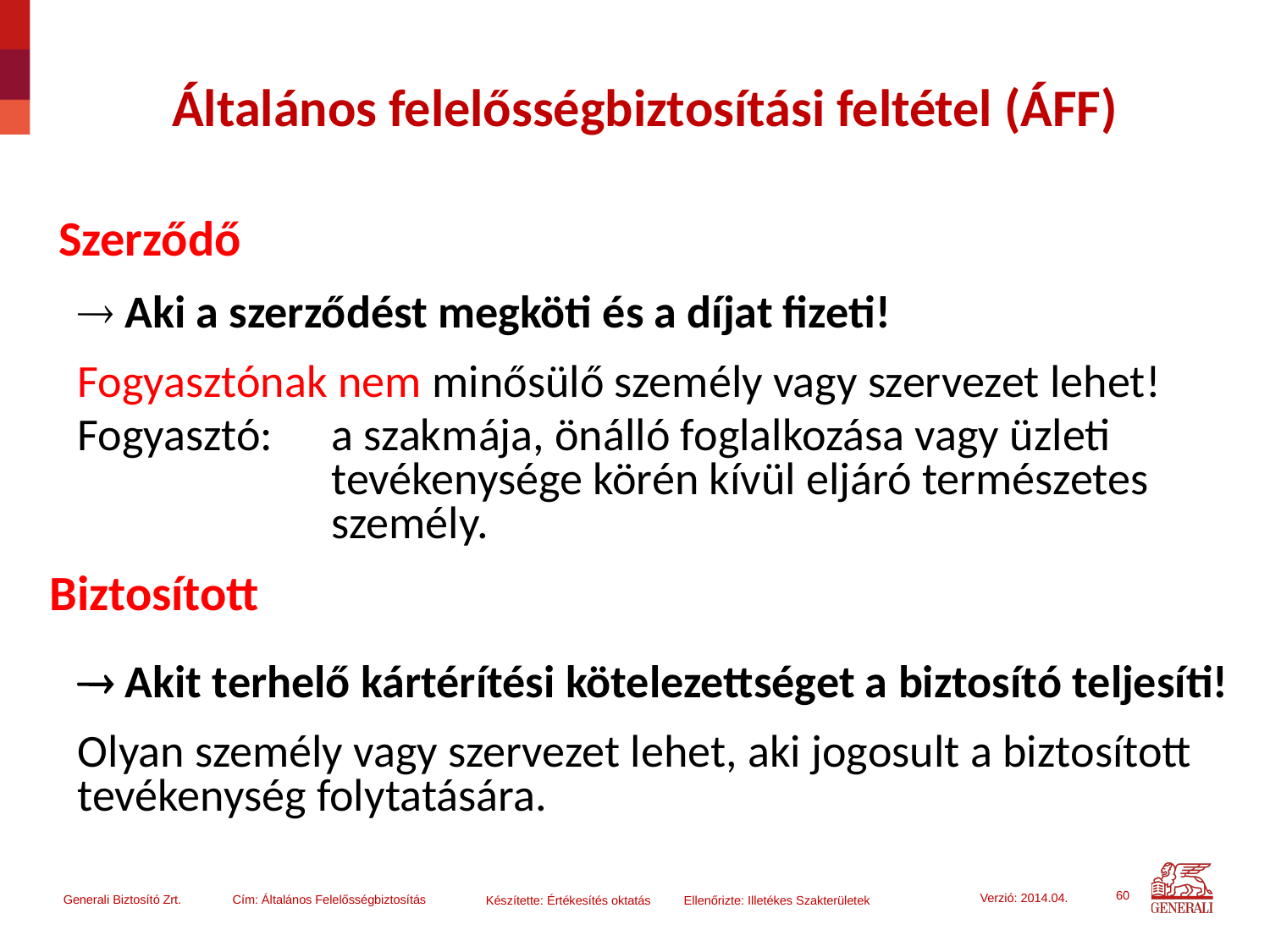

# Általános felelősségbiztosítási feltétel (ÁFF)
Szerződő
→ Aki a szerződést megköti és a díjat fizeti!

Fogyasztónak nem minősülő személy vagy szervezet lehet!
Fogyasztó:  	a szakmája, önálló foglalkozása vagy üzleti 			tevékenysége körén kívül eljáró természetes 			személy.

Biztosított
→ Akit terhelő kártérítési kötelezettséget a biztosító teljesíti!

Olyan személy vagy szervezet lehet, aki jogosult a biztosított tevékenység folytatására.